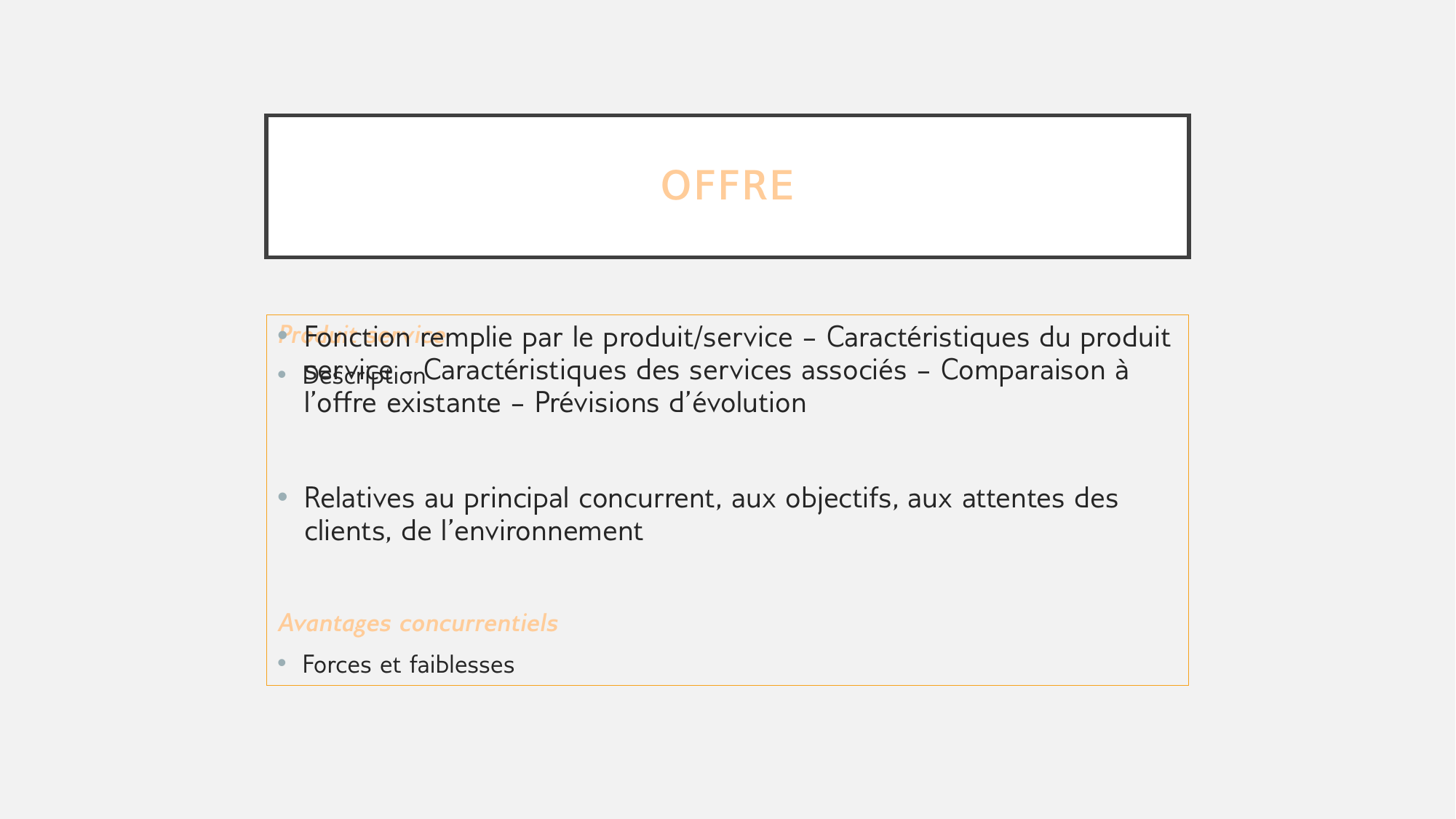

# Offre
Produit service
Description

Avantages concurrentiels
Forces et faiblesses

Fonction remplie par le produit/service – Caractéristiques du produit service - Caractéristiques des services associés – Comparaison à l’offre existante – Prévisions d’évolution

Relatives au principal concurrent, aux objectifs, aux attentes des clients, de l’environnement